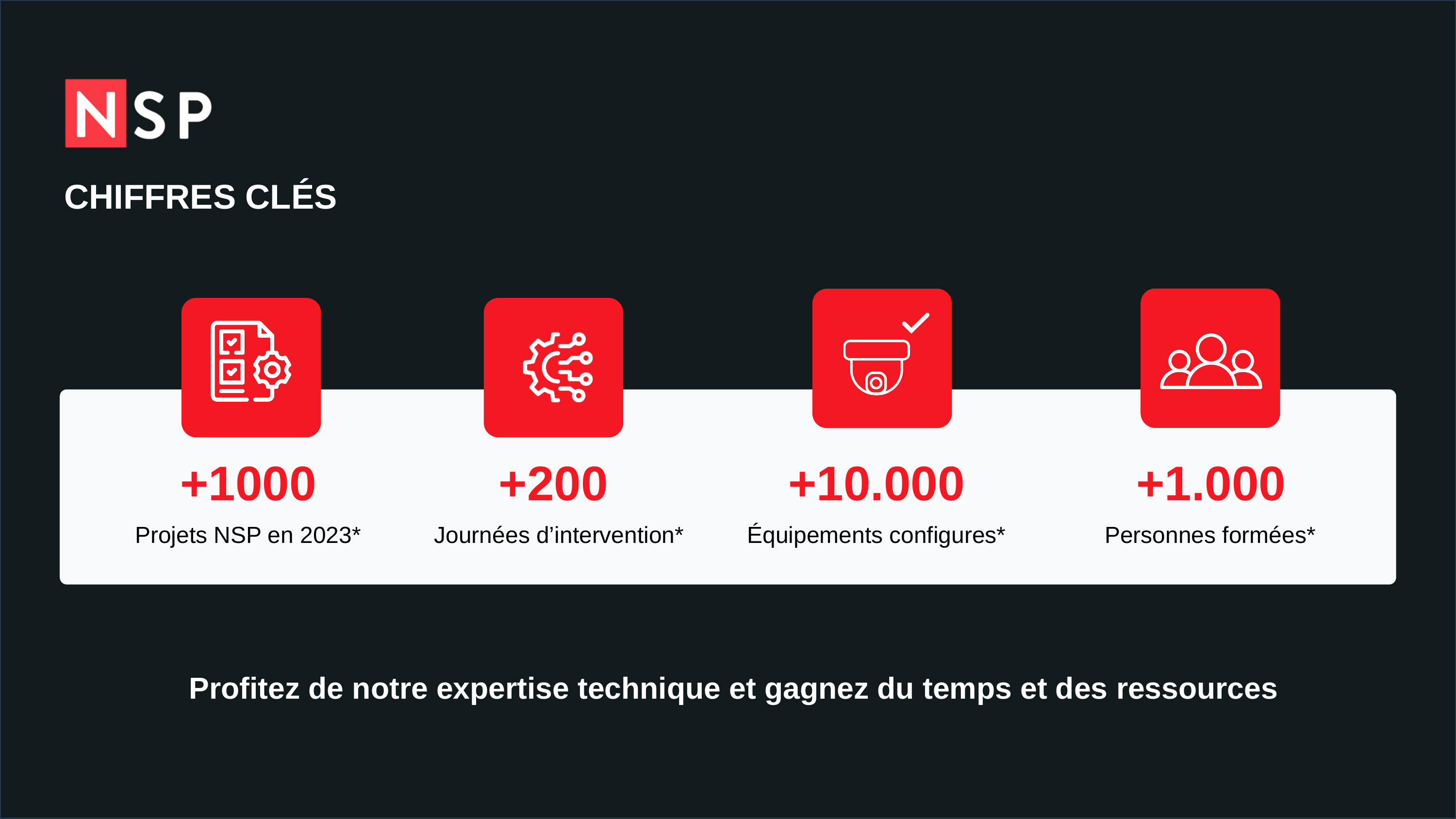

CHIFFRES CLÉS

+1.000
Personnes formées*

+10.000
Équipements configures*

+1000
Projets NSP en 2023*

+200
Journées d’intervention*

Profitez de notre expertise technique et gagnez du temps et des ressources